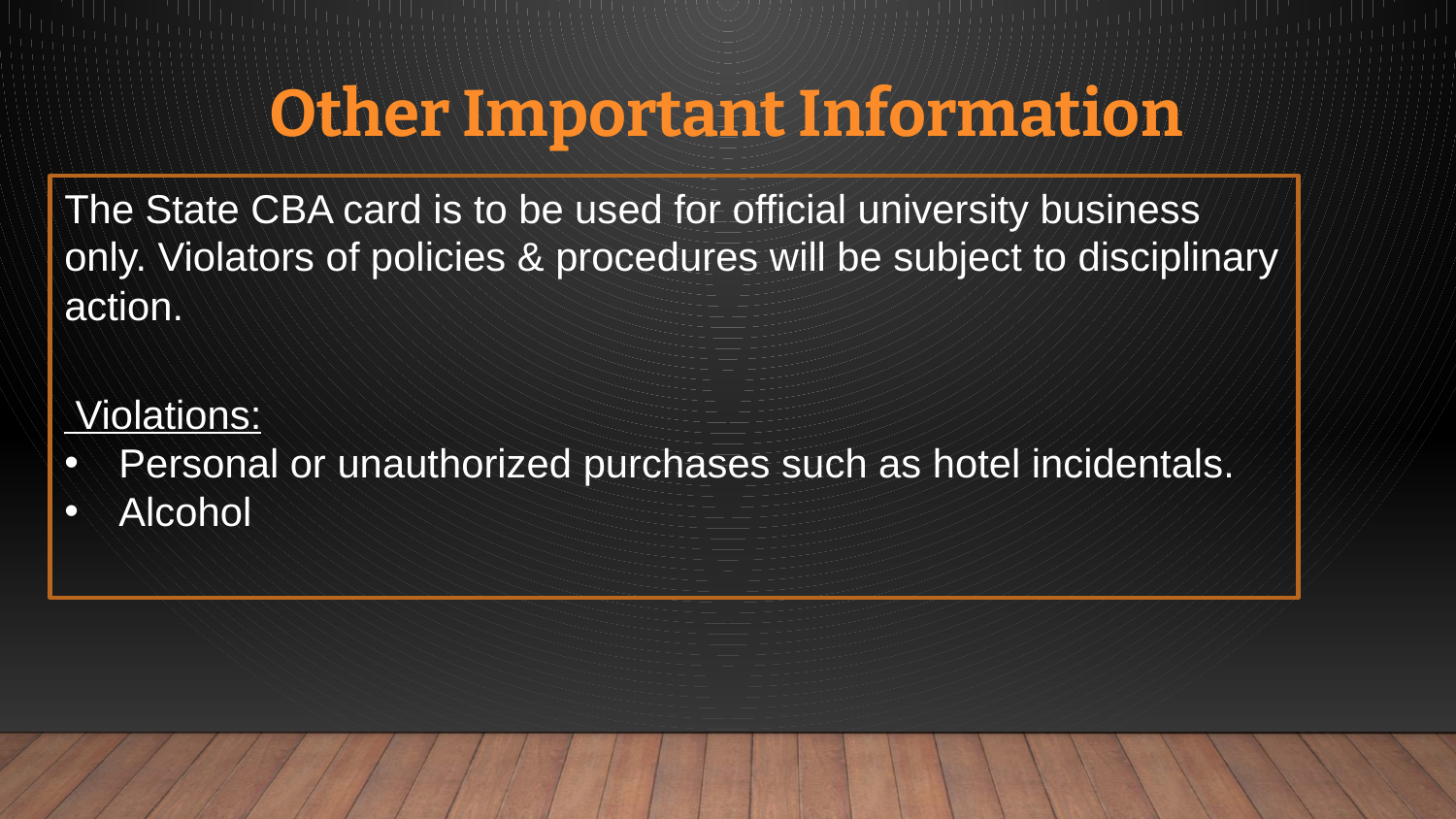

# Other Important Information
The State CBA card is to be used for official university business only. Violators of policies & procedures will be subject to disciplinary action.

 Violations:
Personal or unauthorized purchases such as hotel incidentals.
Alcohol